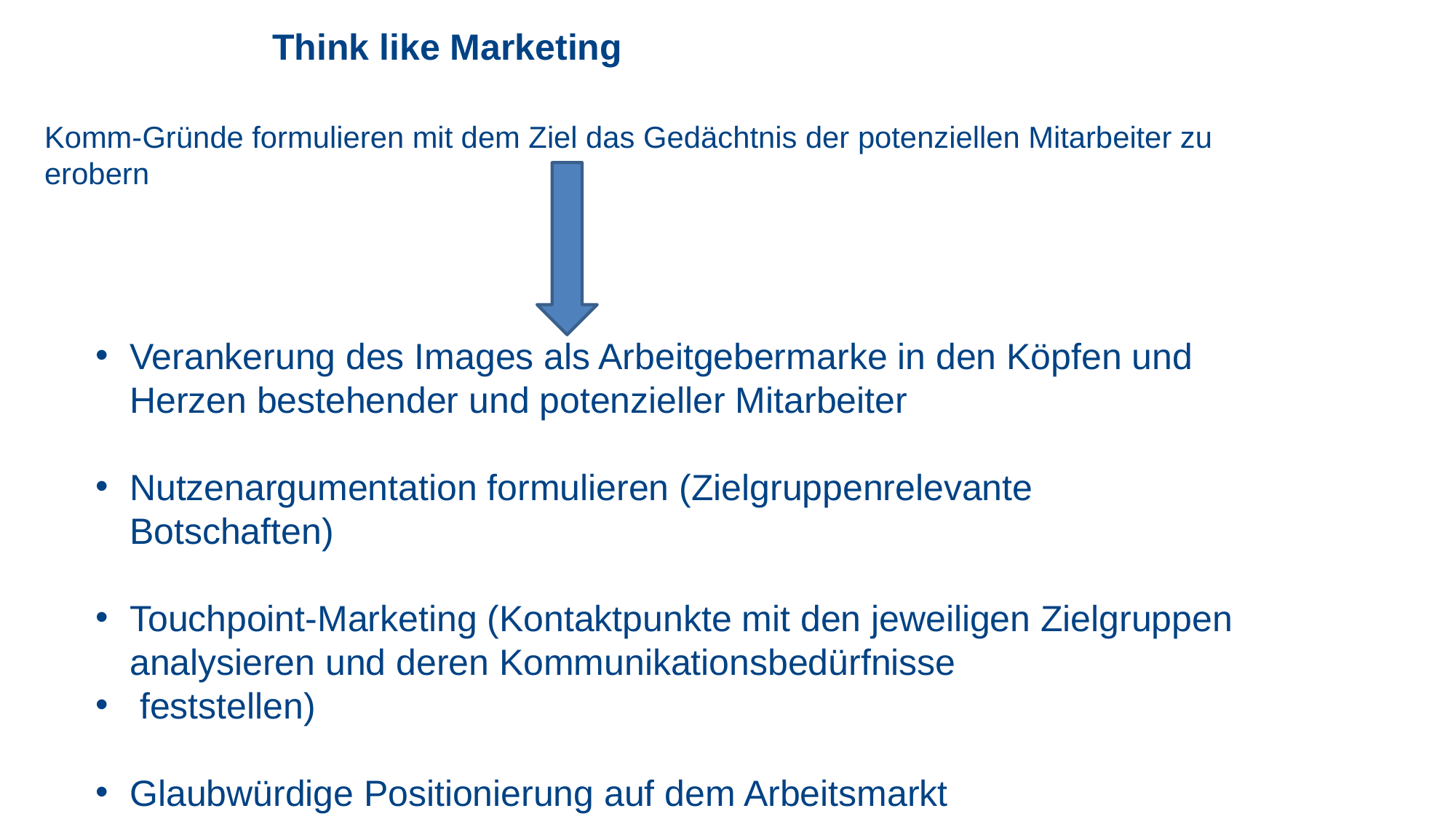

# Think like Marketing
Komm-Gründe formulieren mit dem Ziel das Gedächtnis der potenziellen Mitarbeiter zu erobern

Verankerung des Images als Arbeitgebermarke in den Köpfen und Herzen bestehender und potenzieller Mitarbeiter

Nutzenargumentation formulieren (Zielgruppenrelevante Botschaften)

Touchpoint-Marketing (Kontaktpunkte mit den jeweiligen Zielgruppen analysieren und deren Kommunikationsbedürfnisse
 feststellen)

Glaubwürdige Positionierung auf dem Arbeitsmarkt